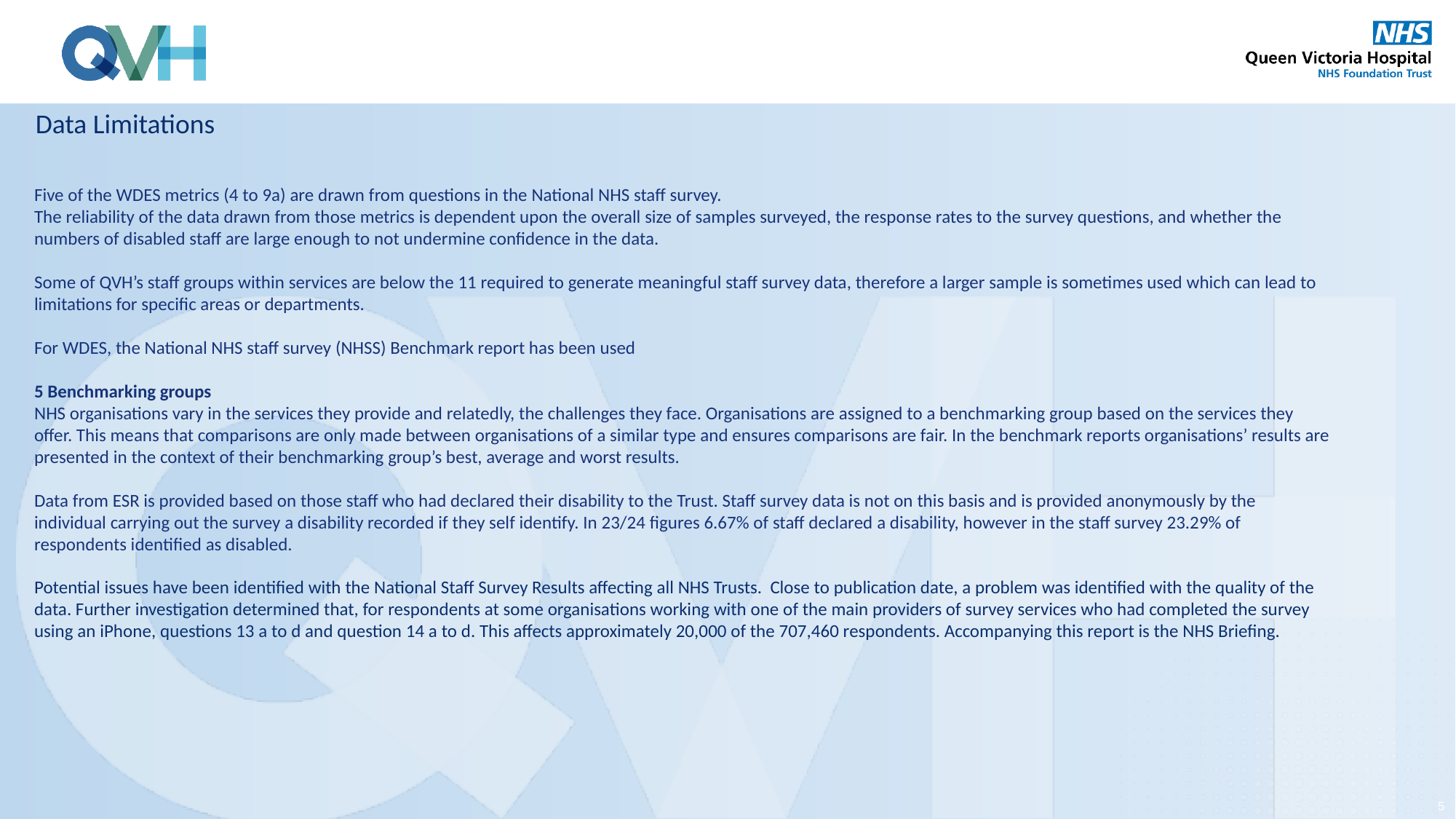

Data Limitations

Five of the WDES metrics (4 to 9a) are drawn from questions in the National NHS staff survey.
The reliability of the data drawn from those metrics is dependent upon the overall size of samples surveyed, the response rates to the survey questions, and whether the numbers of disabled staff are large enough to not undermine confidence in the data.

Some of QVH’s staff groups within services are below the 11 required to generate meaningful staff survey data, therefore a larger sample is sometimes used which can lead to limitations for specific areas or departments.

For WDES, the National NHS staff survey (NHSS) Benchmark report has been used

5 Benchmarking groups
NHS organisations vary in the services they provide and relatedly, the challenges they face. Organisations are assigned to a benchmarking group based on the services they offer. This means that comparisons are only made between organisations of a similar type and ensures comparisons are fair. In the benchmark reports organisations’ results are presented in the context of their benchmarking group’s best, average and worst results.

Data from ESR is provided based on those staff who had declared their disability to the Trust. Staff survey data is not on this basis and is provided anonymously by the individual carrying out the survey a disability recorded if they self identify. In 23/24 figures 6.67% of staff declared a disability, however in the staff survey 23.29% of respondents identified as disabled.

Potential issues have been identified with the National Staff Survey Results affecting all NHS Trusts.  Close to publication date, a problem was identified with the quality of the data. Further investigation determined that, for respondents at some organisations working with one of the main providers of survey services who had completed the survey using an iPhone, questions 13 a to d and question 14 a to d. This affects approximately 20,000 of the 707,460 respondents. Accompanying this report is the NHS Briefing.